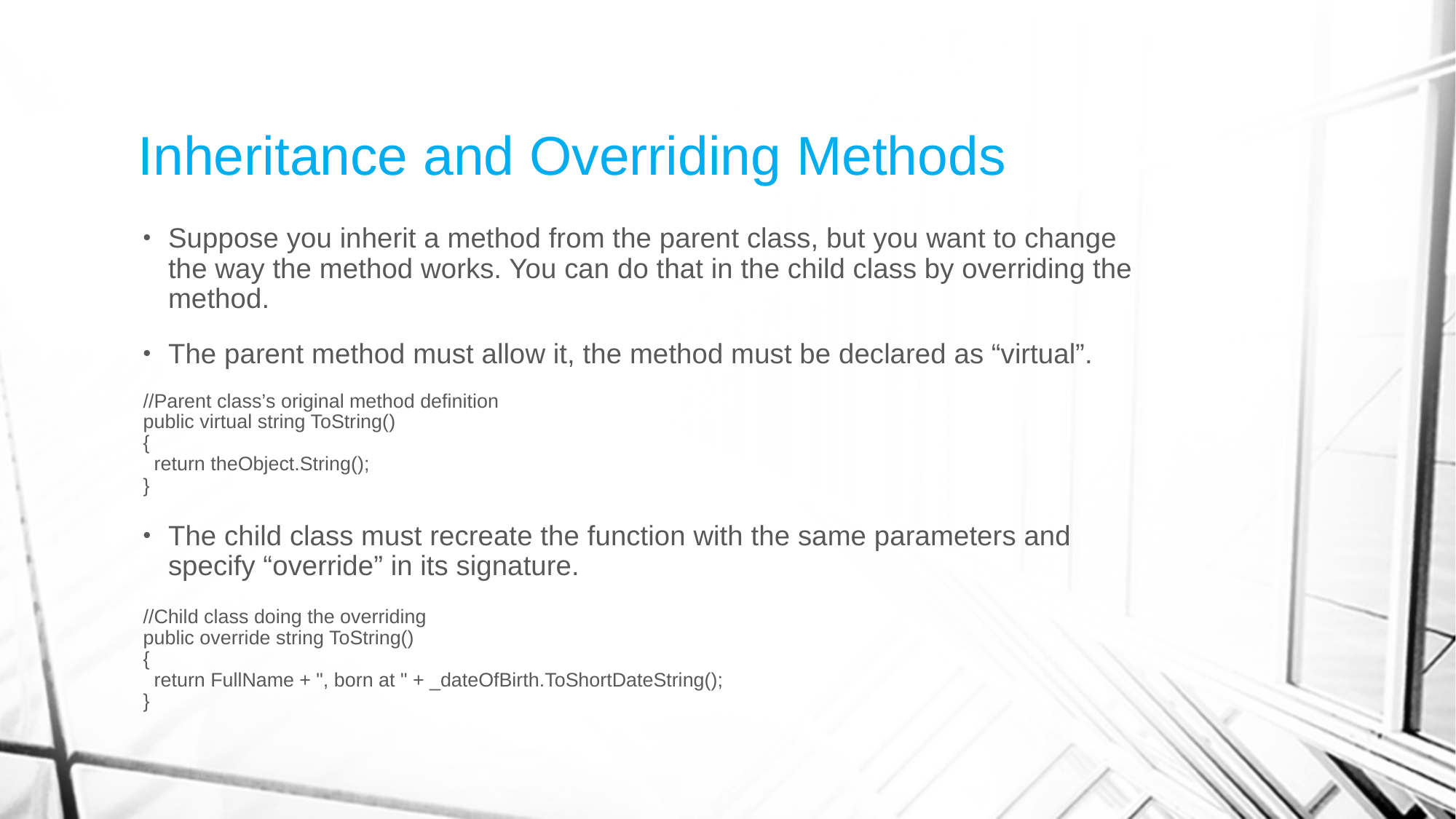

# Inheritance and Overriding Methods
Suppose you inherit a method from the parent class, but you want to change the way the method works. You can do that in the child class by overriding the method.
The parent method must allow it, the method must be declared as “virtual”.

//Parent class’s original method definition
public virtual string ToString()
{
  return theObject.String();
}
The child class must recreate the function with the same parameters and specify “override” in its signature.
//Child class doing the overriding
public override string ToString()
{
  return FullName + ", born at " + _dateOfBirth.ToShortDateString();
}